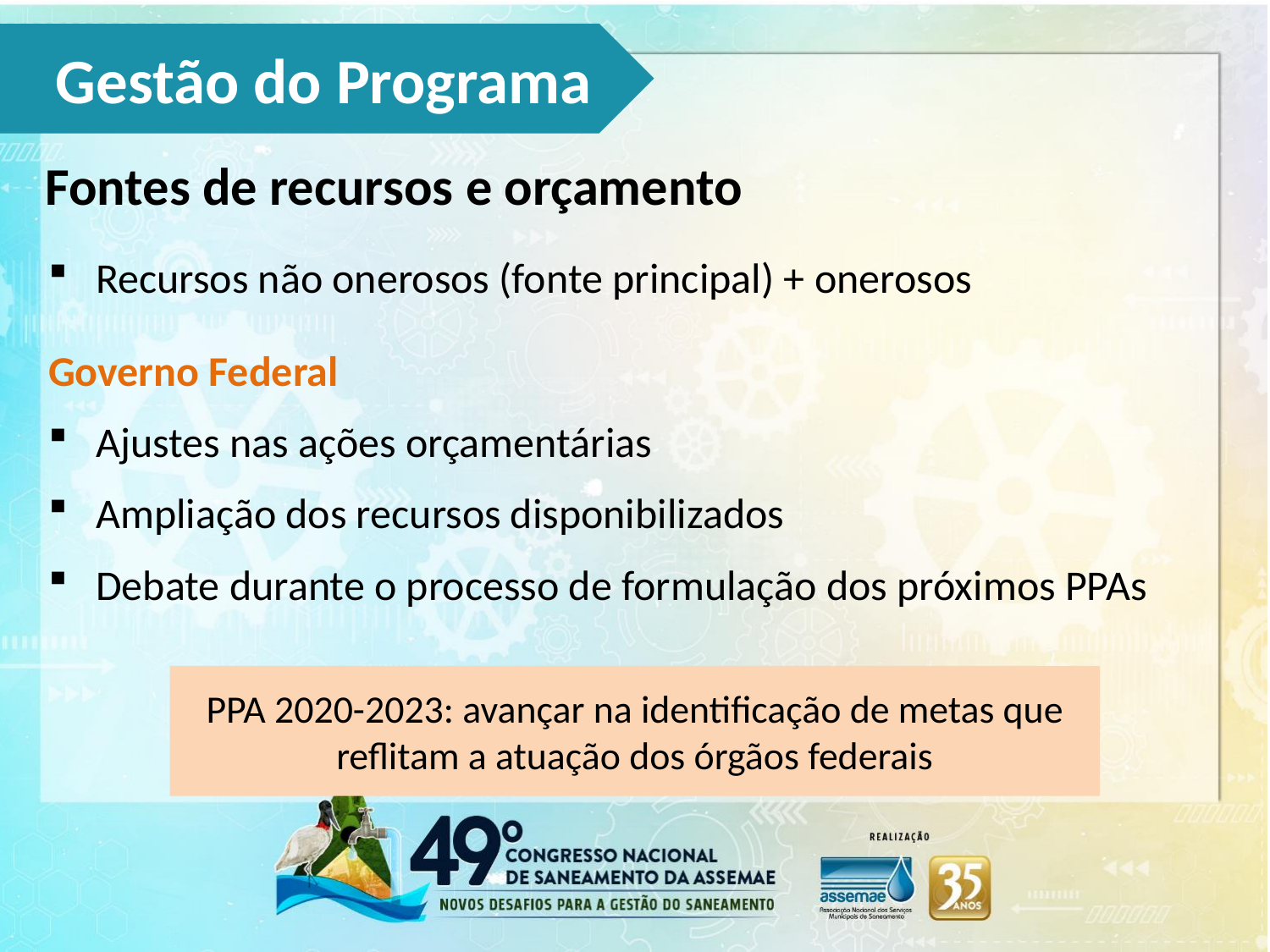

Gestão do Programa
Fontes de recursos e orçamento
Recursos não onerosos (fonte principal) + onerosos
Governo Federal
Ajustes nas ações orçamentárias
Ampliação dos recursos disponibilizados
Debate durante o processo de formulação dos próximos PPAs
PPA 2020-2023: avançar na identificação de metas que reflitam a atuação dos órgãos federais